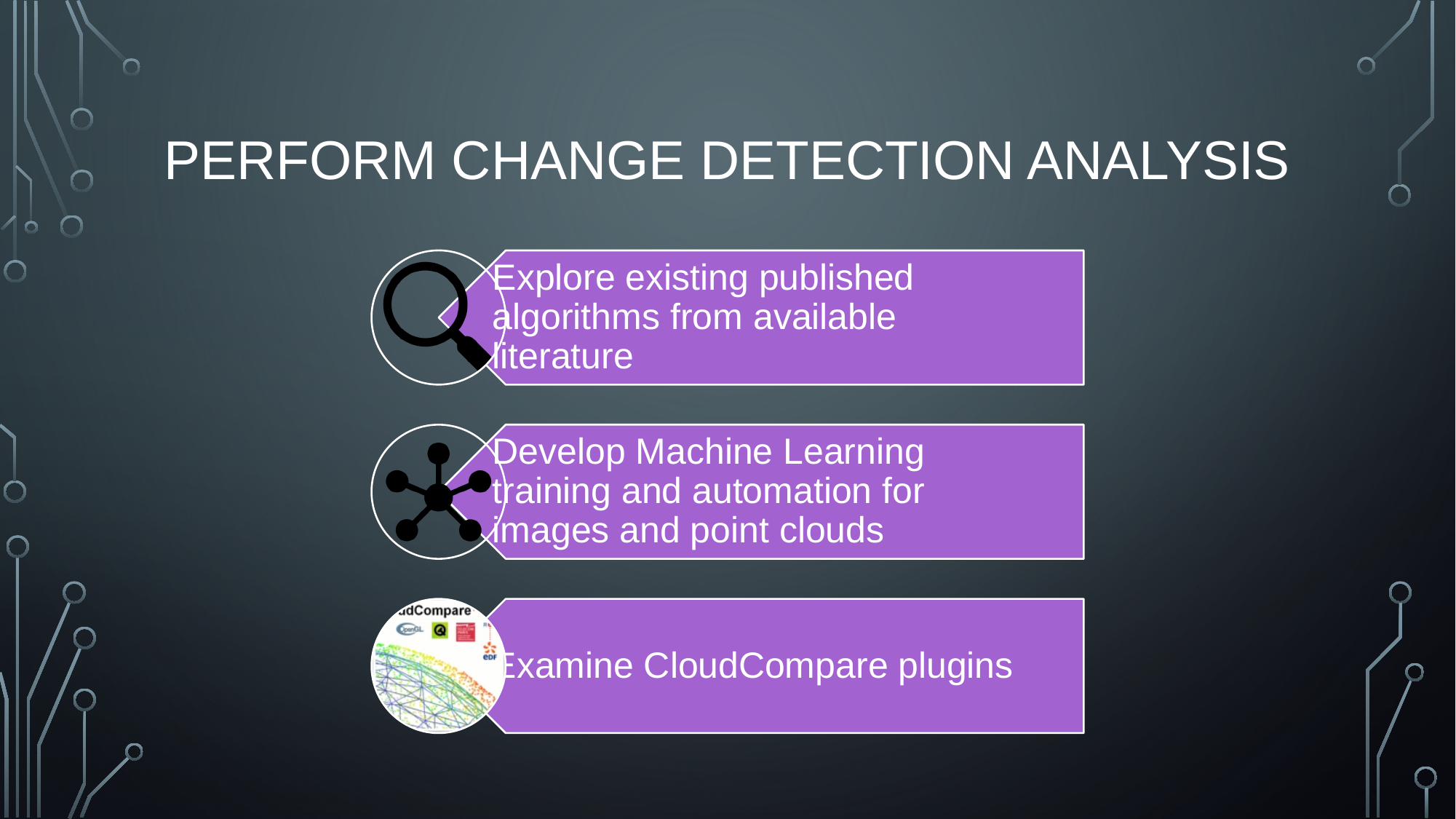

# Perform change detection analysis
Explore existing published algorithms from available literature
Develop Machine Learning training and automation for images and point clouds
Examine CloudCompare plugins